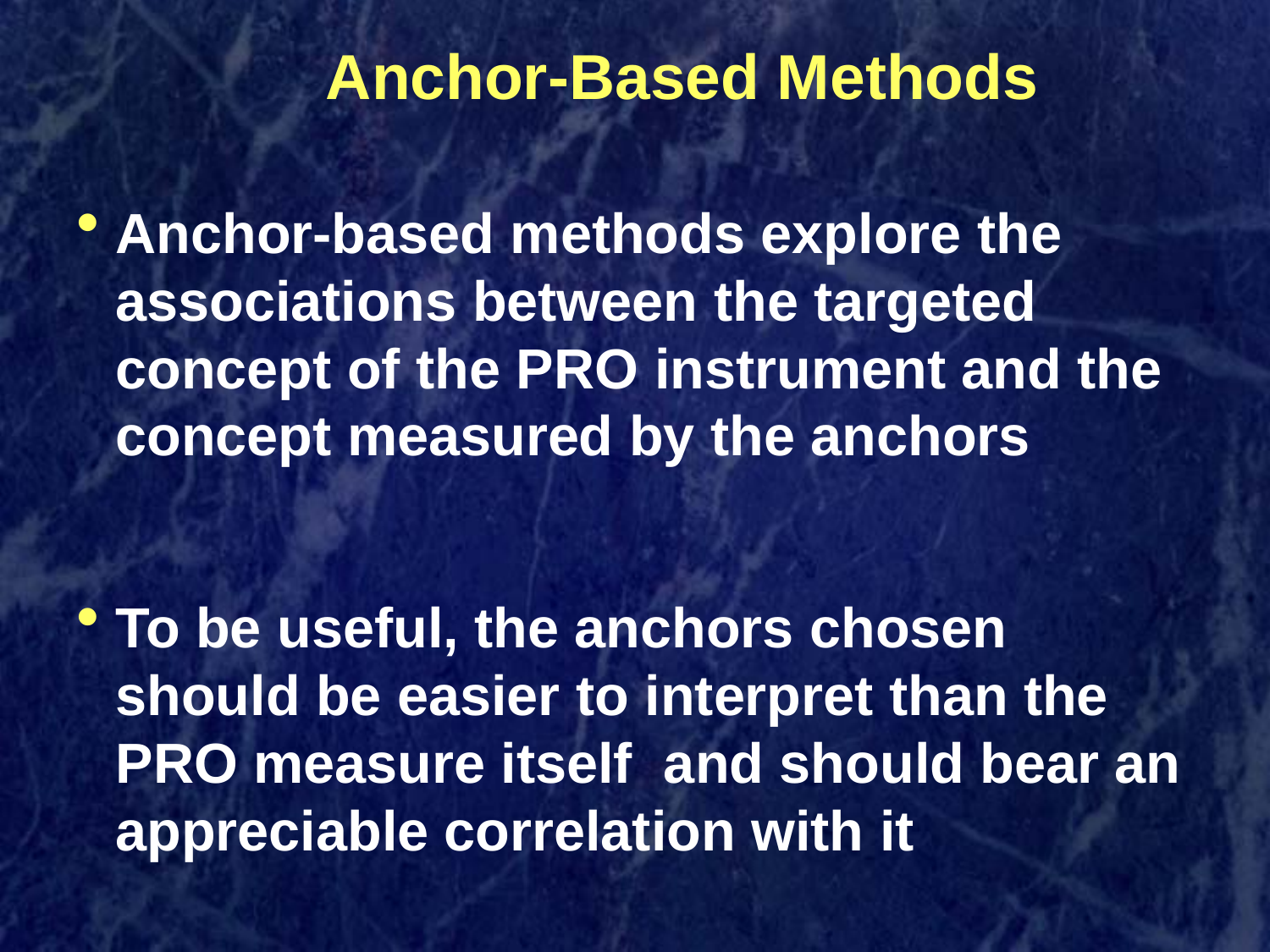

# Anchor-Based Methods
Anchor-based methods explore the associations between the targeted concept of the PRO instrument and the concept measured by the anchors

To be useful, the anchors chosen should be easier to interpret than the PRO measure itself  and should bear an appreciable correlation with it